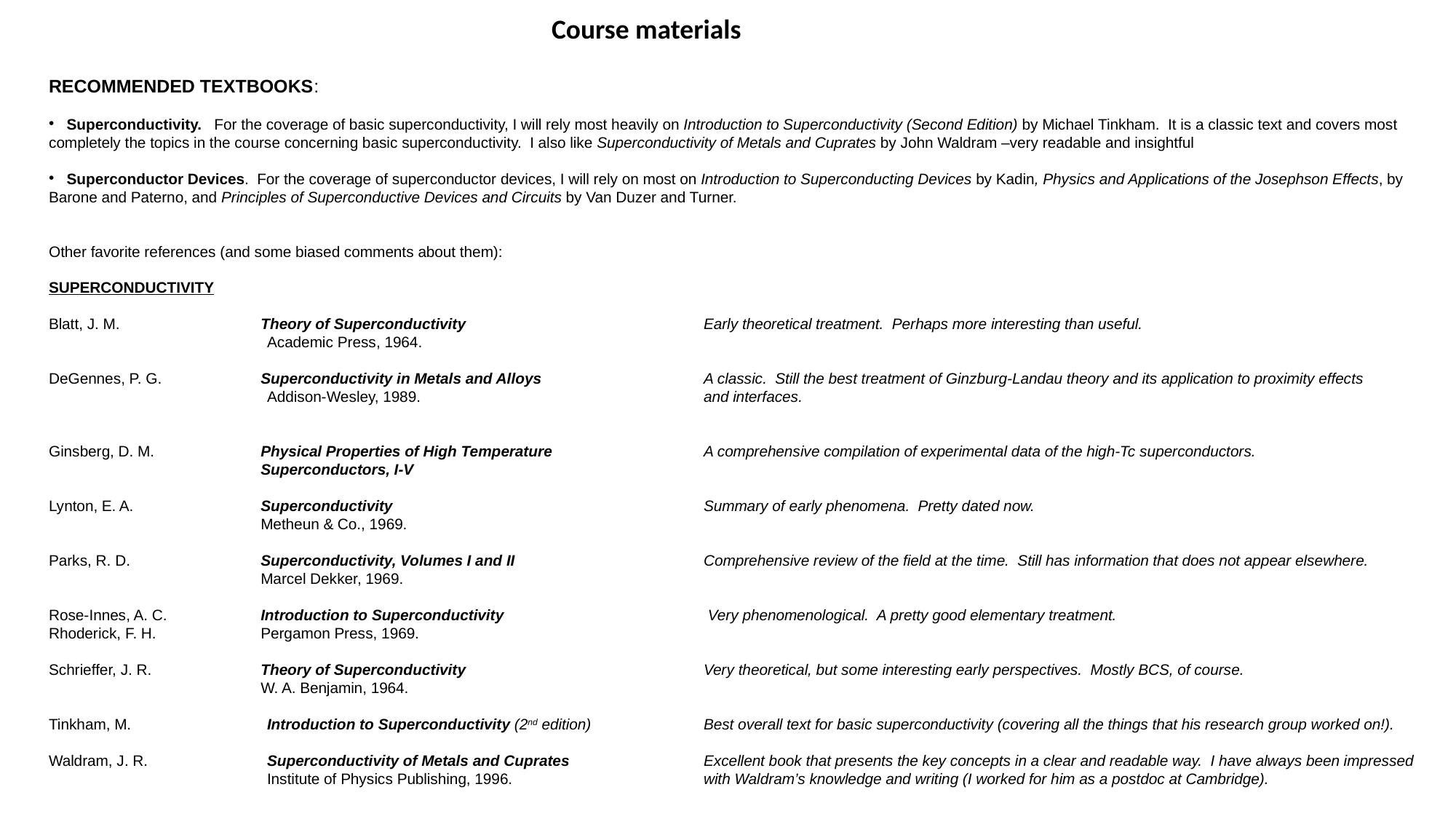

Course materials
RECOMMENDED TEXTBOOKS:

   Superconductivity.   For the coverage of basic superconductivity, I will rely most heavily on Introduction to Superconductivity (Second Edition) by Michael Tinkham.  It is a classic text and covers most completely the topics in the course concerning basic superconductivity.  I also like Superconductivity of Metals and Cuprates by John Waldram –very readable and insightful

   Superconductor Devices.  For the coverage of superconductor devices, I will rely on most on Introduction to Superconducting Devices by Kadin, Physics and Applications of the Josephson Effects, by Barone and Paterno, and Principles of Superconductive Devices and Circuits by Van Duzer and Turner.

Other favorite references (and some biased comments about them):

SUPERCONDUCTIVITY

Blatt, J. M.                       	Theory of Superconductivity			Early theoretical treatment.  Perhaps more interesting than useful.
                                   		Academic Press, 1964.

DeGennes, P. G.           	Superconductivity in Metals and Alloys		A classic.  Still the best treatment of Ginzburg-Landau theory and its application to proximity effects
		Addison-Wesley, 1989. 			and interfaces.

Ginsberg, D. M.                    	Physical Properties of High Temperature 		A comprehensive compilation of experimental data of the high-Tc superconductors.
	Superconductors, I-V

Lynton, E. A.                          	Superconductivity			Summary of early phenomena.  Pretty dated now.
                                               	Metheun & Co., 1969.

Parks, R. D.                            	Superconductivity, Volumes I and II		Comprehensive review of the field at the time.  Still has information that does not appear elsewhere.
                                                	Marcel Dekker, 1969.

Rose-Innes, A. C.                   	Introduction to Superconductivity		 Very phenomenological.  A pretty good elementary treatment.
Rhoderick, F. H.                     	Pergamon Press, 1969.

Schrieffer, J. R.                       	Theory of Superconductivity			Very theoretical, but some interesting early perspectives.  Mostly BCS, of course.
                                                	W. A. Benjamin, 1964.

Tinkham, M.                          	Introduction to Superconductivity (2nd edition)		Best overall text for basic superconductivity (covering all the things that his research group worked on!).

Waldram, J. R.                       		Superconductivity of Metals and Cuprates		Excellent book that presents the key concepts in a clear and readable way.  I have always been impressed 		Institute of Physics Publishing, 1996. 		with Waldram’s knowledge and writing (I worked for him as a postdoc at Cambridge).